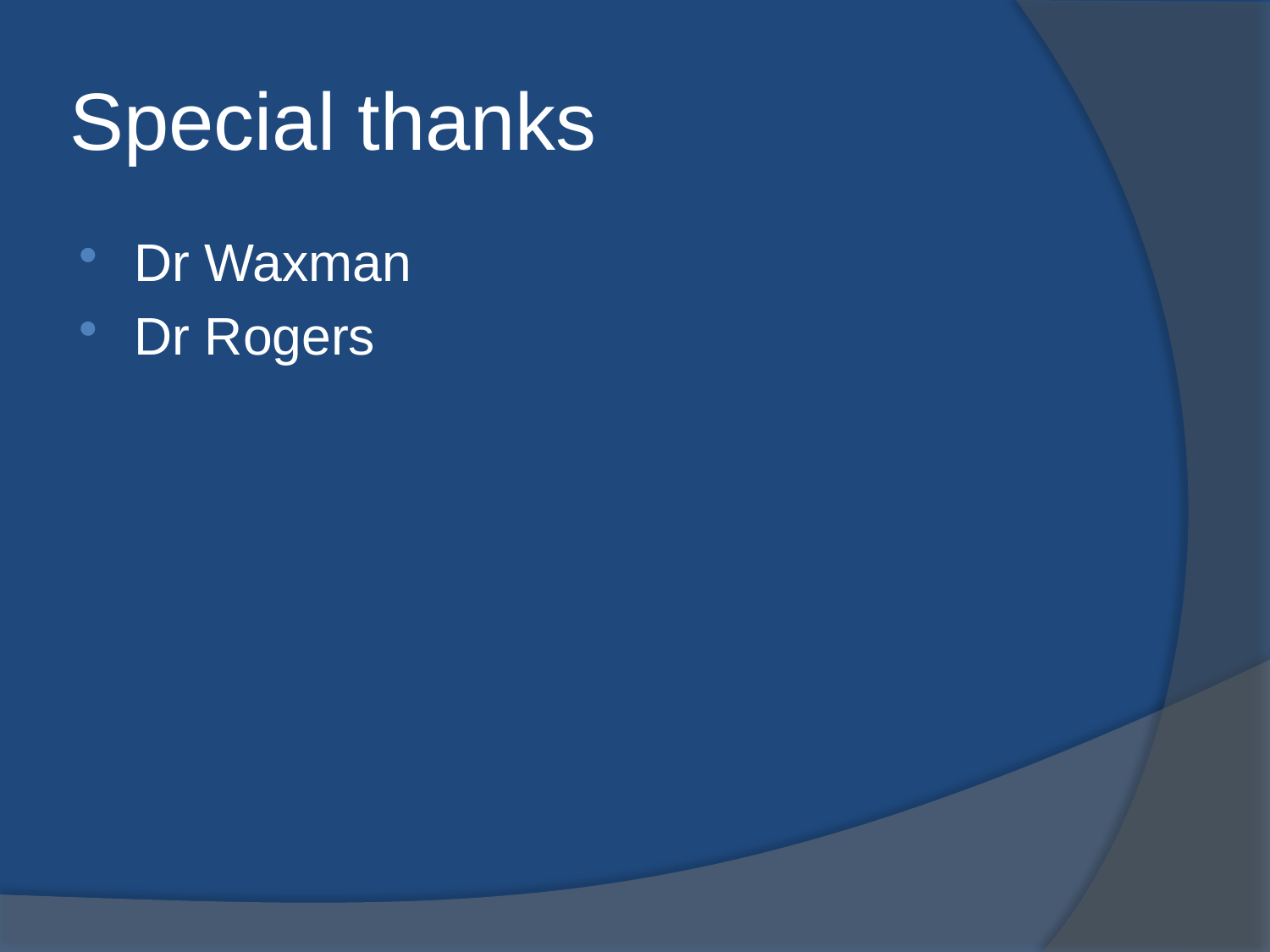

# Special thanks
Dr Waxman
Dr Rogers